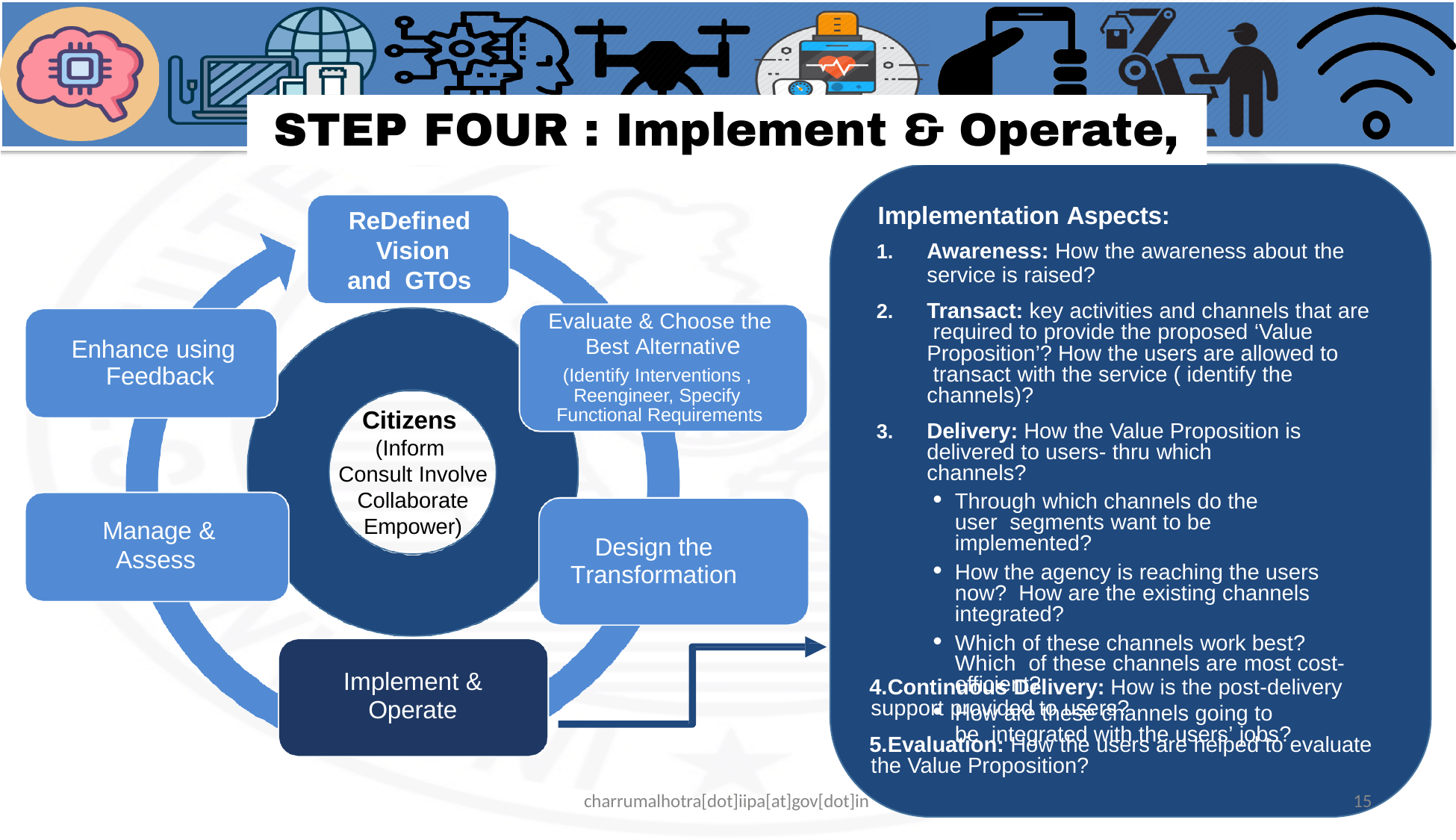

# STEP FOUR : Implement & Operate,

Implementation Aspects:
ReDefined  Vision and  GTOs
Awareness: How the awareness about the
service is raised?
Transact: key activities and channels that are  required to provide the proposed ‘Value
Proposition’? How the users are allowed to  transact with the service ( identify the  channels)?
Delivery: How the Value Proposition is  delivered to users- thru which channels?
Through which channels do the user  segments want to be implemented?
How the agency is reaching the users now?  How are the existing channels integrated?
Which of these channels work best? Which  of these channels are most cost-efficient?
How are these channels going to be  integrated with the users’ jobs?
Evaluate & Choose the  Best Alternative
(Identify Interventions ,  Reengineer, Specify  Functional Requirements
Enhance using  Feedback
Citizens  (Inform  Consult Involve  Collaborate  Empower)
Manage &
Assess
Design the  Transformation

Implement &
Operate
Continuous Delivery: How is the post-delivery  support provided to users?
Evaluation: How the users are helped to evaluate  the Value Proposition?
charrumalhotra[dot]iipa[at]gov[dot]in
15